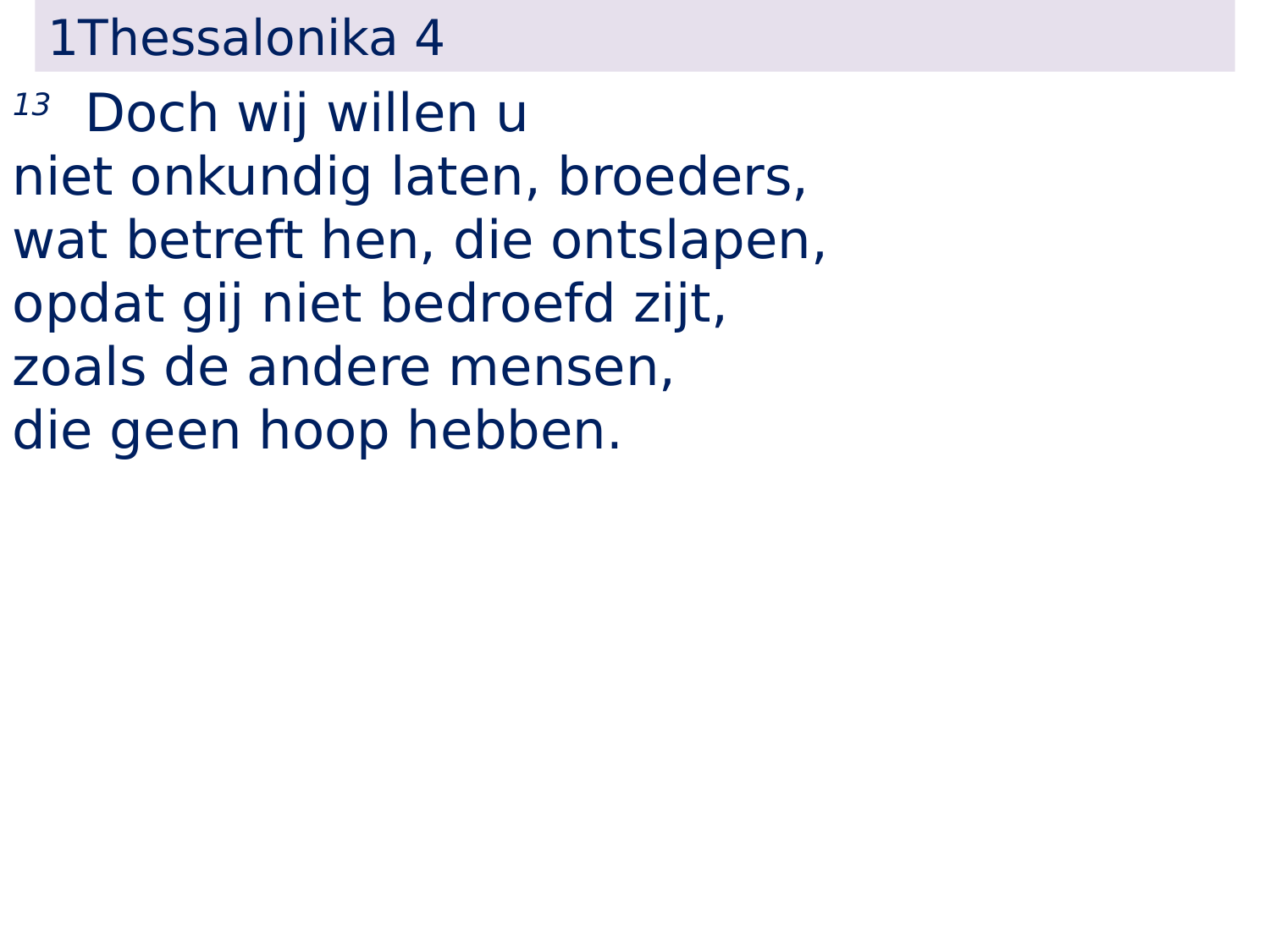

1Thessalonika 4
13  Doch wij willen u
niet onkundig laten, broeders,
wat betreft hen, die ontslapen,
opdat gij niet bedroefd zijt,
zoals de andere mensen,
die geen hoop hebben.